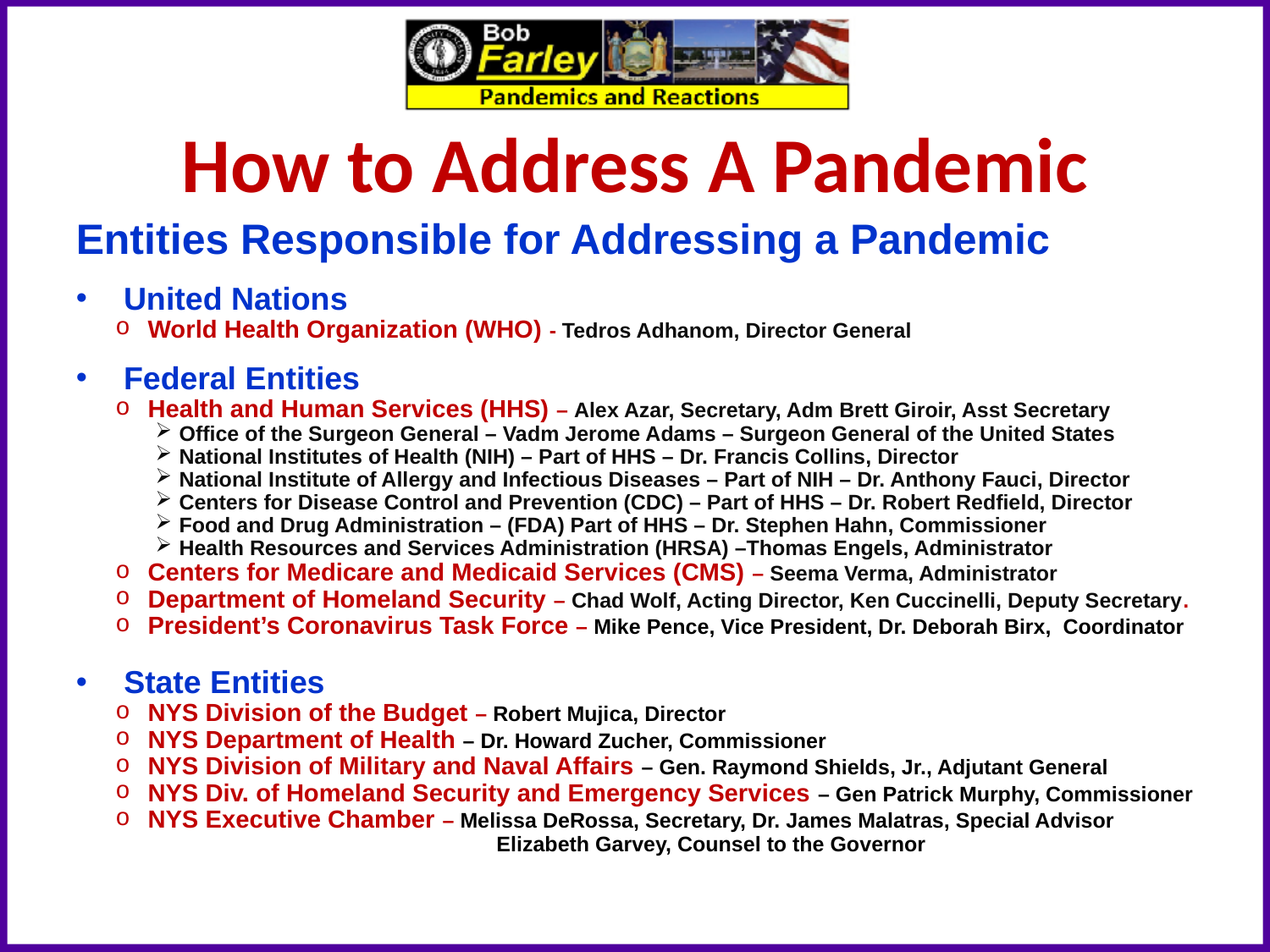

# How to Address A Pandemic
Entities Responsible for Addressing a Pandemic

United Nations
World Health Organization (WHO) - Tedros Adhanom, Director General

Federal Entities
Health and Human Services (HHS) – Alex Azar, Secretary, Adm Brett Giroir, Asst Secretary
Office of the Surgeon General – Vadm Jerome Adams – Surgeon General of the United States
National Institutes of Health (NIH) – Part of HHS – Dr. Francis Collins, Director
National Institute of Allergy and Infectious Diseases – Part of NIH – Dr. Anthony Fauci, Director
Centers for Disease Control and Prevention (CDC) – Part of HHS – Dr. Robert Redfield, Director
Food and Drug Administration – (FDA) Part of HHS – Dr. Stephen Hahn, Commissioner
Health Resources and Services Administration (HRSA) –Thomas Engels, Administrator
Centers for Medicare and Medicaid Services (CMS) – Seema Verma, Administrator
Department of Homeland Security – Chad Wolf, Acting Director, Ken Cuccinelli, Deputy Secretary.
President’s Coronavirus Task Force – Mike Pence, Vice President, Dr. Deborah Birx,  Coordinator

State Entities
NYS Division of the Budget – Robert Mujica, Director
NYS Department of Health – Dr. Howard Zucher, Commissioner
NYS Division of Military and Naval Affairs – Gen. Raymond Shields, Jr., Adjutant General
NYS Div. of Homeland Security and Emergency Services – Gen Patrick Murphy, Commissioner
NYS Executive Chamber – Melissa DeRossa, Secretary, Dr. James Malatras, Special Advisor
			Elizabeth Garvey, Counsel to the Governor